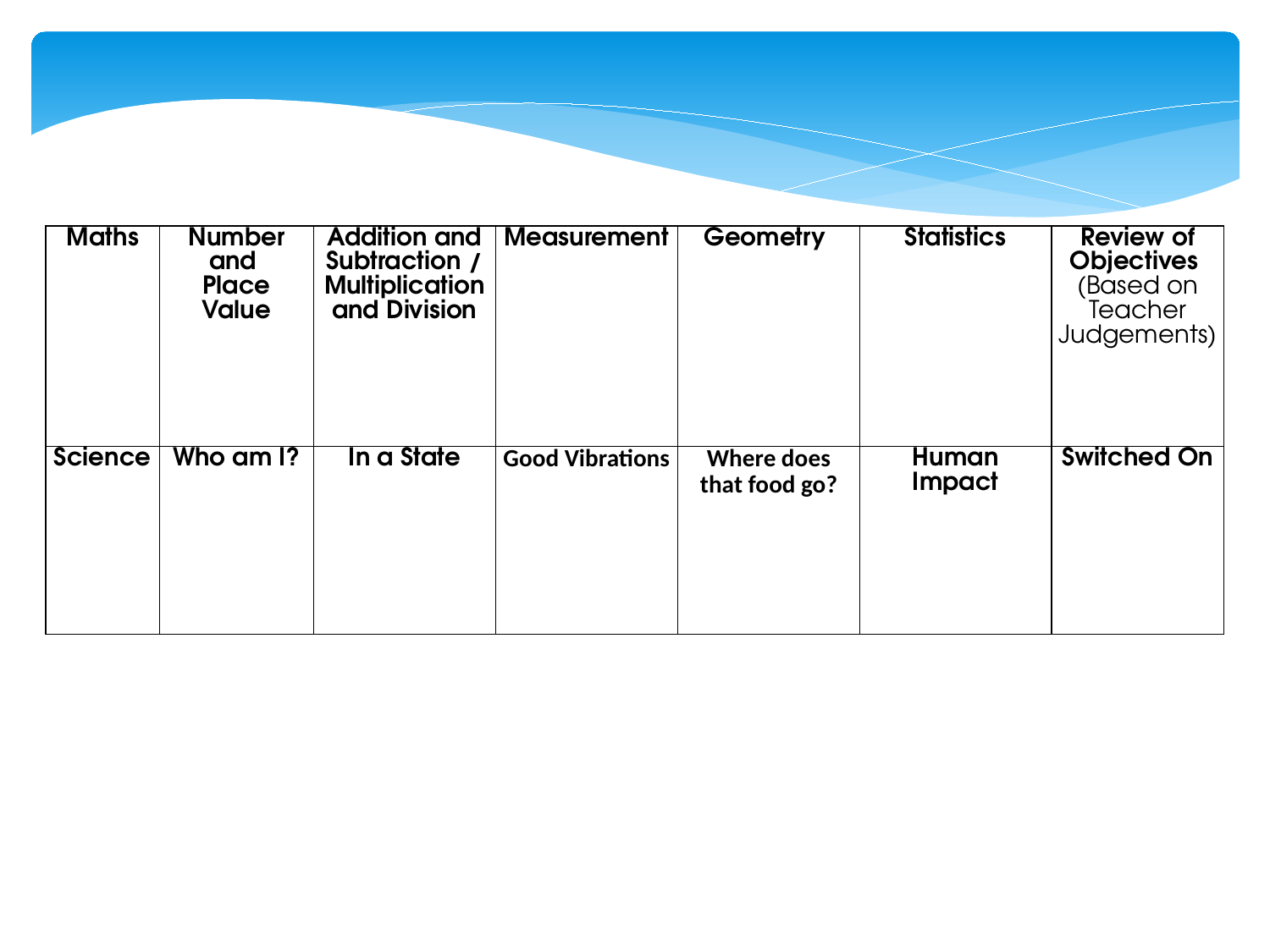

| Maths | Number and Place Value | Addition and Subtraction / Multiplication and Division | Measurement | Geometry | Statistics | Review of Objectives (Based on Teacher Judgements) |
| --- | --- | --- | --- | --- | --- | --- |
| Science | Who am I? | In a State | Good Vibrations | Where does that food go? | Human Impact | Switched On |